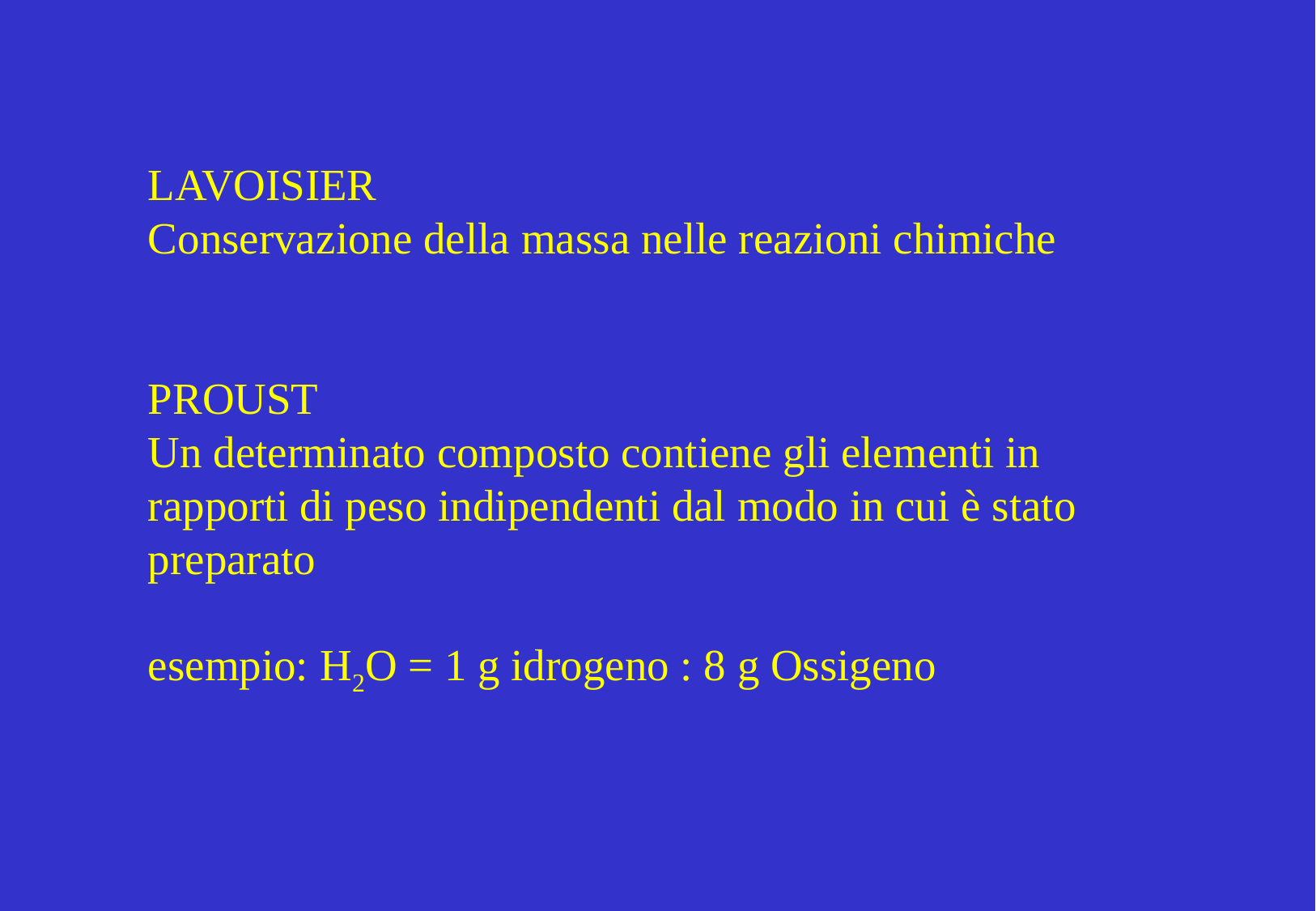

# LAVOISIER Conservazione della massa nelle reazioni chimiche PROUST Un determinato composto contiene gli elementi in rapporti di peso indipendenti dal modo in cui è stato preparato esempio: H2O = 1 g idrogeno : 8 g Ossigeno